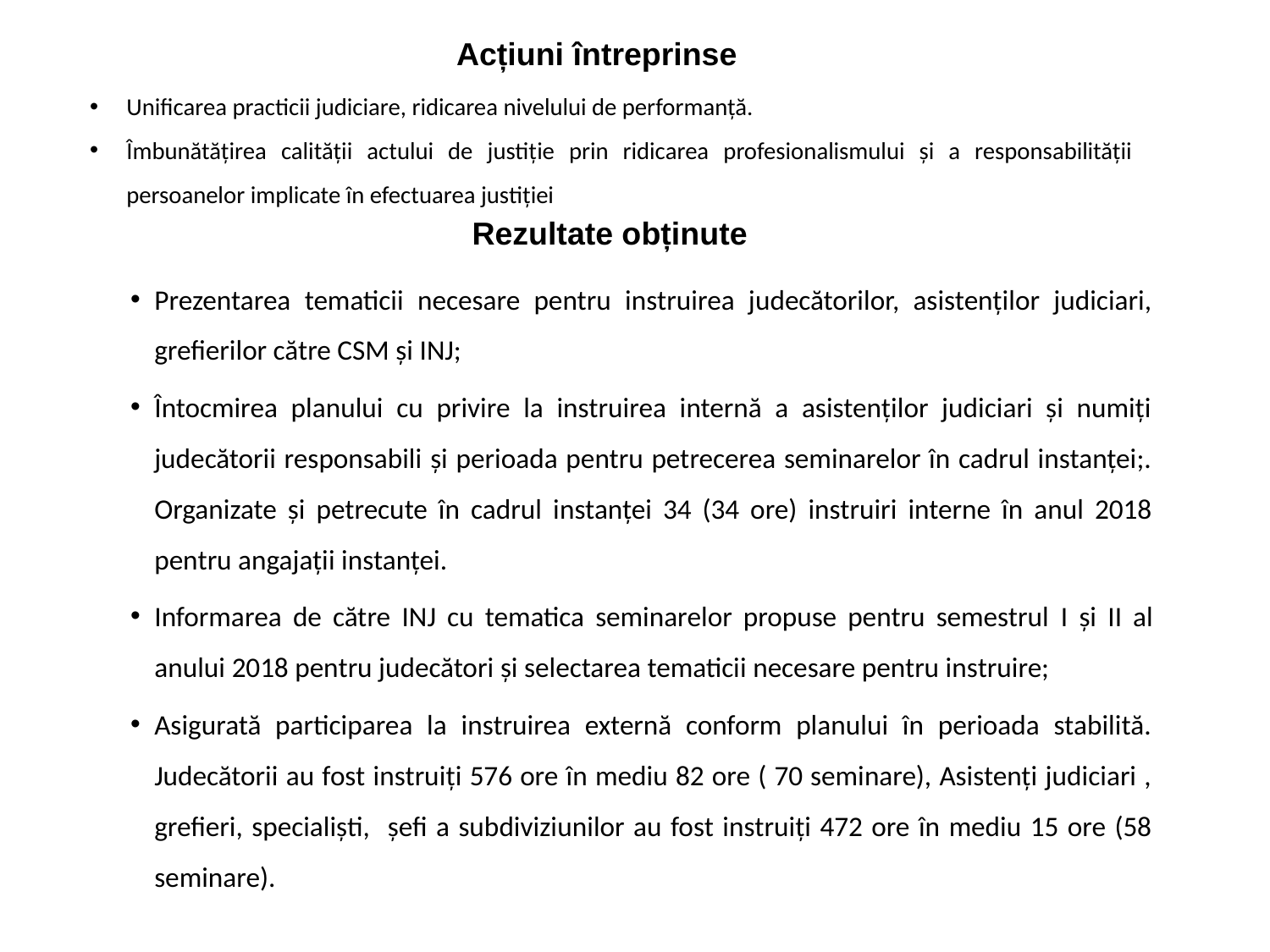

Acțiuni întreprinse
Unificarea practicii judiciare, ridicarea nivelului de performanță.
Îmbunătățirea calității actului de justiție prin ridicarea profesionalismului și a responsabilității persoanelor implicate în efectuarea justiției

Rezultate obținute
Prezentarea tematicii necesare pentru instruirea judecătorilor, asistenților judiciari, grefierilor către CSM și INJ;
Întocmirea planului cu privire la instruirea internă a asistenților judiciari și numiți judecătorii responsabili și perioada pentru petrecerea seminarelor în cadrul instanței;. Organizate și petrecute în cadrul instanței 34 (34 ore) instruiri interne în anul 2018 pentru angajații instanței.
Informarea de către INJ cu tematica seminarelor propuse pentru semestrul I și II al anului 2018 pentru judecători și selectarea tematicii necesare pentru instruire;
Asigurată participarea la instruirea externă conform planului în perioada stabilită. Judecătorii au fost instruiți 576 ore în mediu 82 ore ( 70 seminare), Asistenți judiciari , grefieri, specialiști,  șefi a subdiviziunilor au fost instruiți 472 ore în mediu 15 ore (58 seminare).